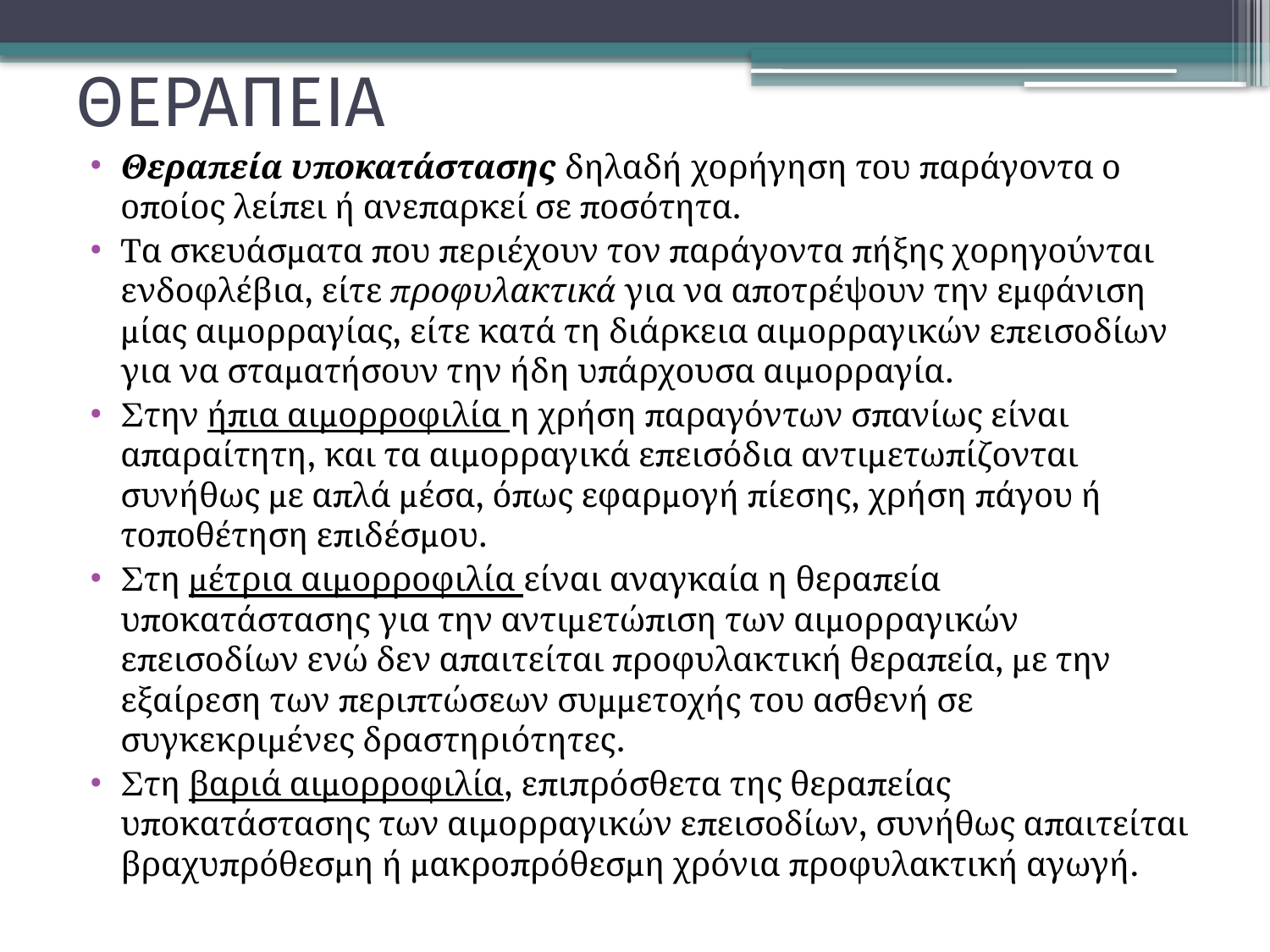

# ΘΕΡΑΠΕΙΑ
Θεραπεία υποκατάστασης δηλαδή χορήγηση του παράγοντα ο οποίος λείπει ή ανεπαρκεί σε ποσότητα.
Τα σκευάσματα που περιέχουν τον παράγοντα πήξης χορηγούνται ενδοφλέβια, είτε προφυλακτικά για να αποτρέψουν την εμφάνιση μίας αιμορραγίας, είτε κατά τη διάρκεια αιμορραγικών επεισοδίων για να σταματήσουν την ήδη υπάρχουσα αιμορραγία.
Στην ήπια αιμορροφιλία η χρήση παραγόντων σπανίως είναι απαραίτητη, και τα αιμορραγικά επεισόδια αντιμετωπίζονται συνήθως με απλά μέσα, όπως εφαρμογή πίεσης, χρήση πάγου ή τοποθέτηση επιδέσμου.
Στη μέτρια αιμορροφιλία είναι αναγκαία η θεραπεία υποκατάστασης για την αντιμετώπιση των αιμορραγικών επεισοδίων ενώ δεν απαιτείται προφυλακτική θεραπεία, με την εξαίρεση των περιπτώσεων συμμετοχής του ασθενή σε συγκεκριμένες δραστηριότητες.
Στη βαριά αιμορροφιλία, επιπρόσθετα της θεραπείας υποκατάστασης των αιμορραγικών επεισοδίων, συνήθως απαιτείται βραχυπρόθεσμη ή μακροπρόθεσμη χρόνια προφυλακτική αγωγή.